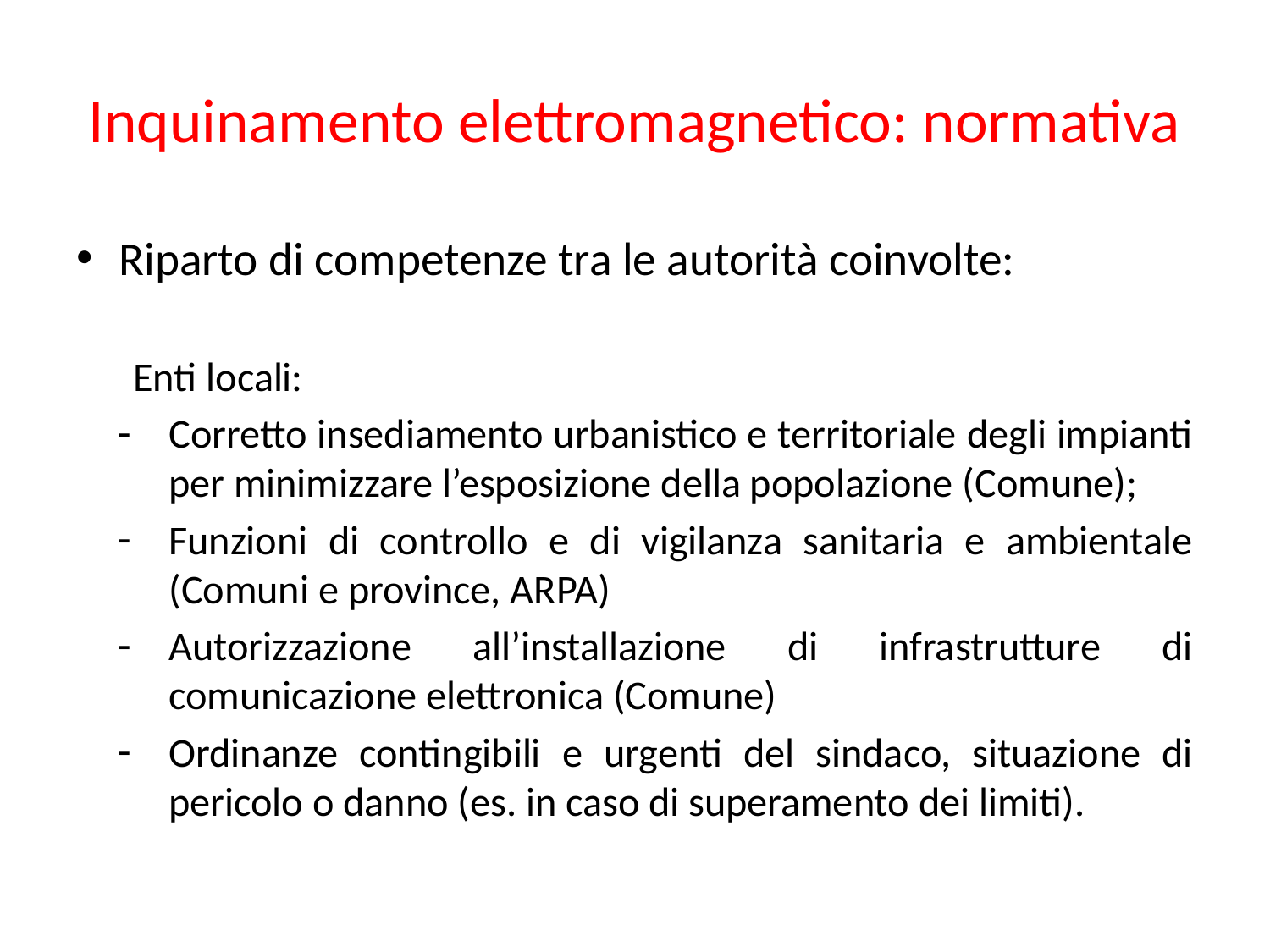

# Inquinamento elettromagnetico: normativa
Riparto di competenze tra le autorità coinvolte:

Enti locali:
Corretto insediamento urbanistico e territoriale degli impianti per minimizzare l’esposizione della popolazione (Comune);
Funzioni di controllo e di vigilanza sanitaria e ambientale (Comuni e province, ARPA)
Autorizzazione all’installazione di infrastrutture di comunicazione elettronica (Comune)
Ordinanze contingibili e urgenti del sindaco, situazione di pericolo o danno (es. in caso di superamento dei limiti).